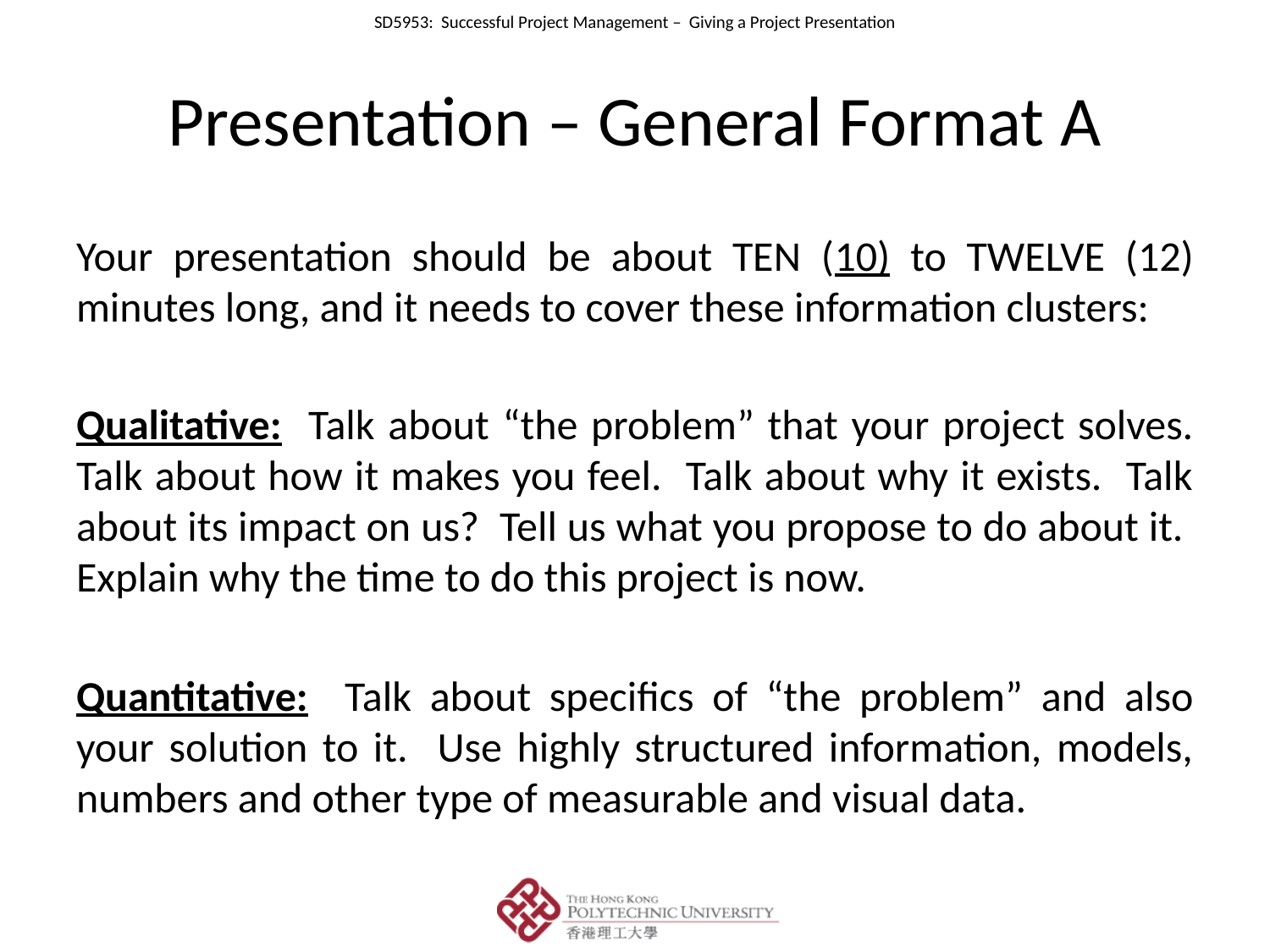

# Presentation – General Format A
Your presentation should be about TEN (10) to TWELVE (12) minutes long, and it needs to cover these information clusters:

Qualitative:  Talk about “the problem” that your project solves. Talk about how it makes you feel.  Talk about why it exists.  Talk about its impact on us?  Tell us what you propose to do about it.  Explain why the time to do this project is now.

Quantitative:  Talk about specifics of “the problem” and also your solution to it.  Use highly structured information, models, numbers and other type of measurable and visual data.